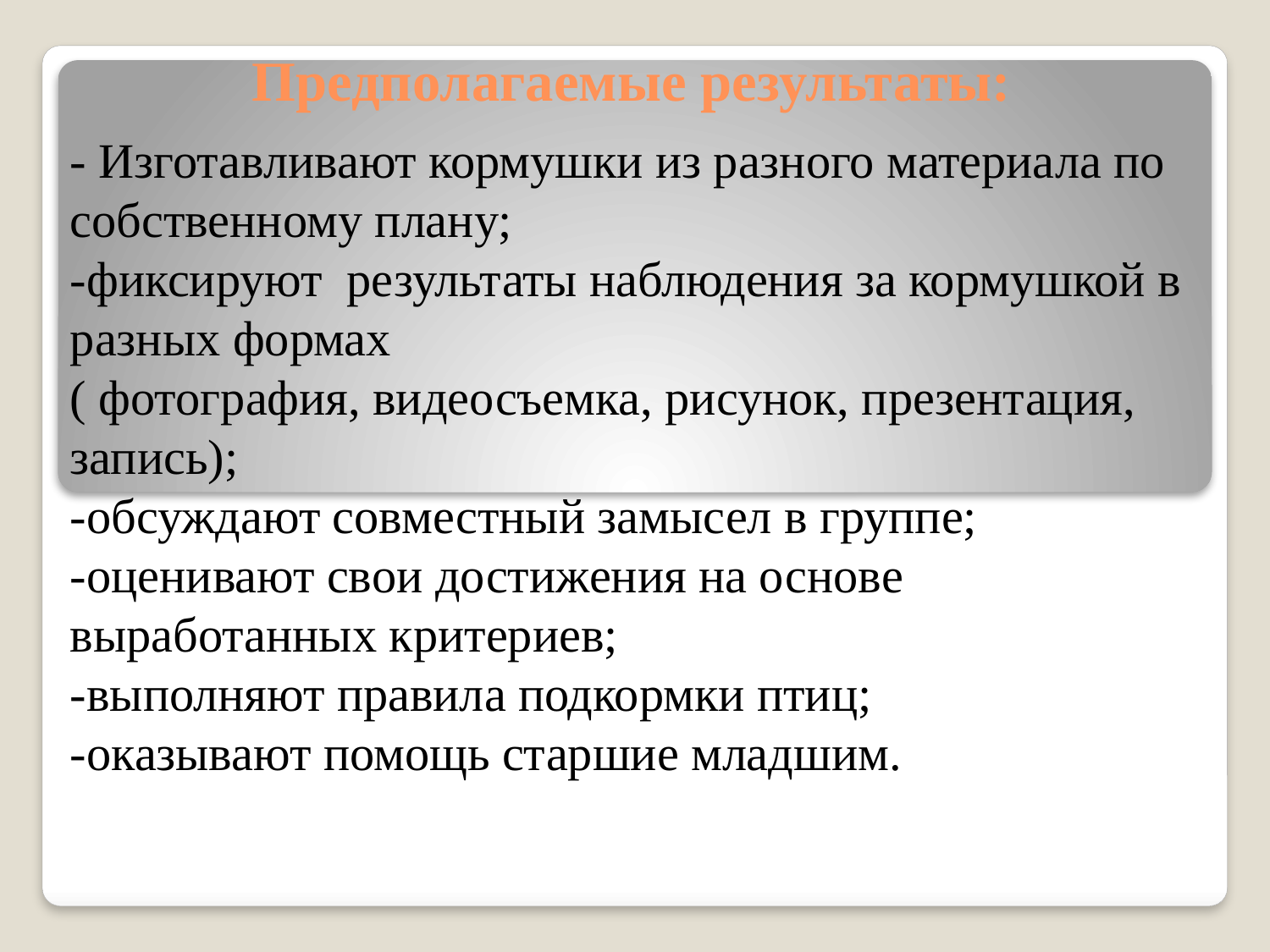

# Предполагаемые результаты:
- Изготавливают кормушки из разного материала по собственному плану;
-фиксируют  результаты наблюдения за кормушкой в разных формах
( фотография, видеосъемка, рисунок, презентация, запись);
-обсуждают совместный замысел в группе;
-оценивают свои достижения на основе выработанных критериев;
-выполняют правила подкормки птиц;
-оказывают помощь старшие младшим.